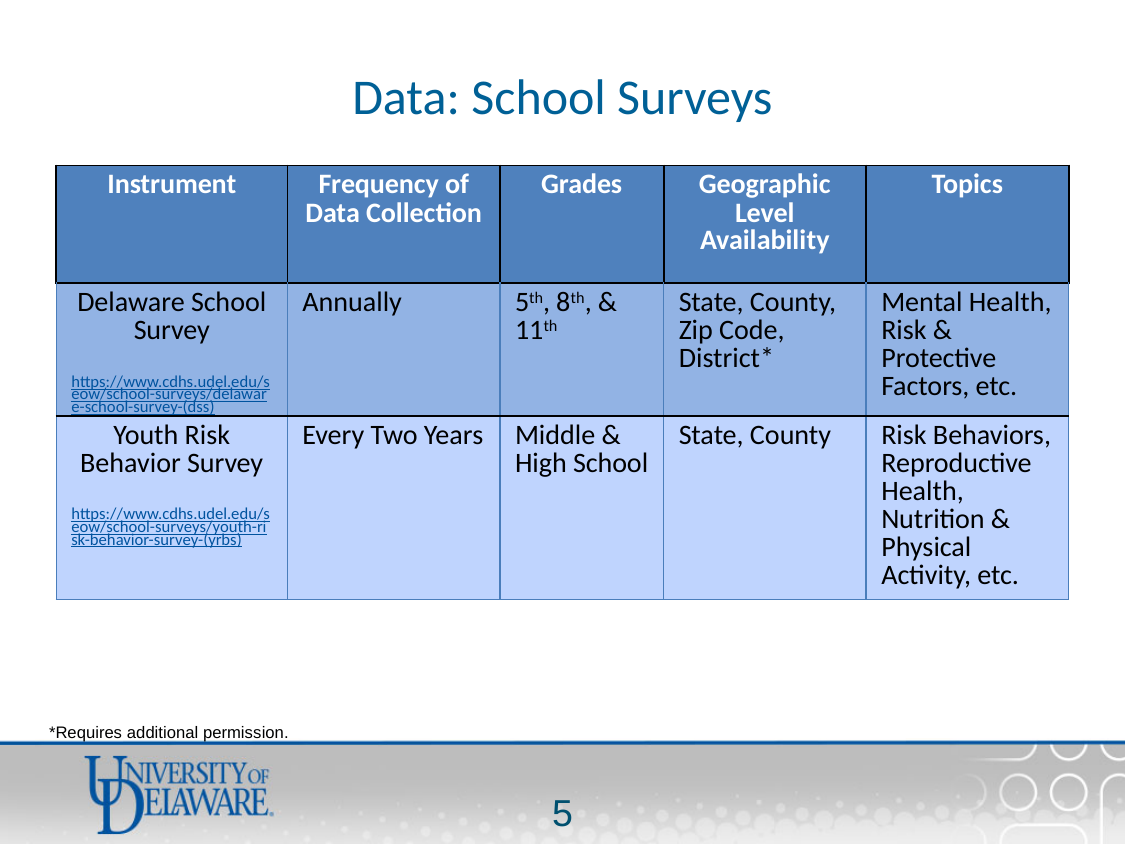

# Data: School Surveys
| Instrument | Frequency of Data Collection | Grades | Geographic Level Availability | Topics |
| --- | --- | --- | --- | --- |
| Delaware School Survey https://www.cdhs.udel.edu/seow/school-surveys/delaware-school-survey-(dss) | Annually | 5th, 8th, & 11th | State, County, Zip Code, District\* | Mental Health, Risk & Protective Factors, etc. |
| Youth Risk Behavior Survey https://www.cdhs.udel.edu/seow/school-surveys/youth-risk-behavior-survey-(yrbs) | Every Two Years | Middle & High School | State, County | Risk Behaviors, Reproductive Health, Nutrition & Physical Activity, etc. |
*Requires additional permission.
5